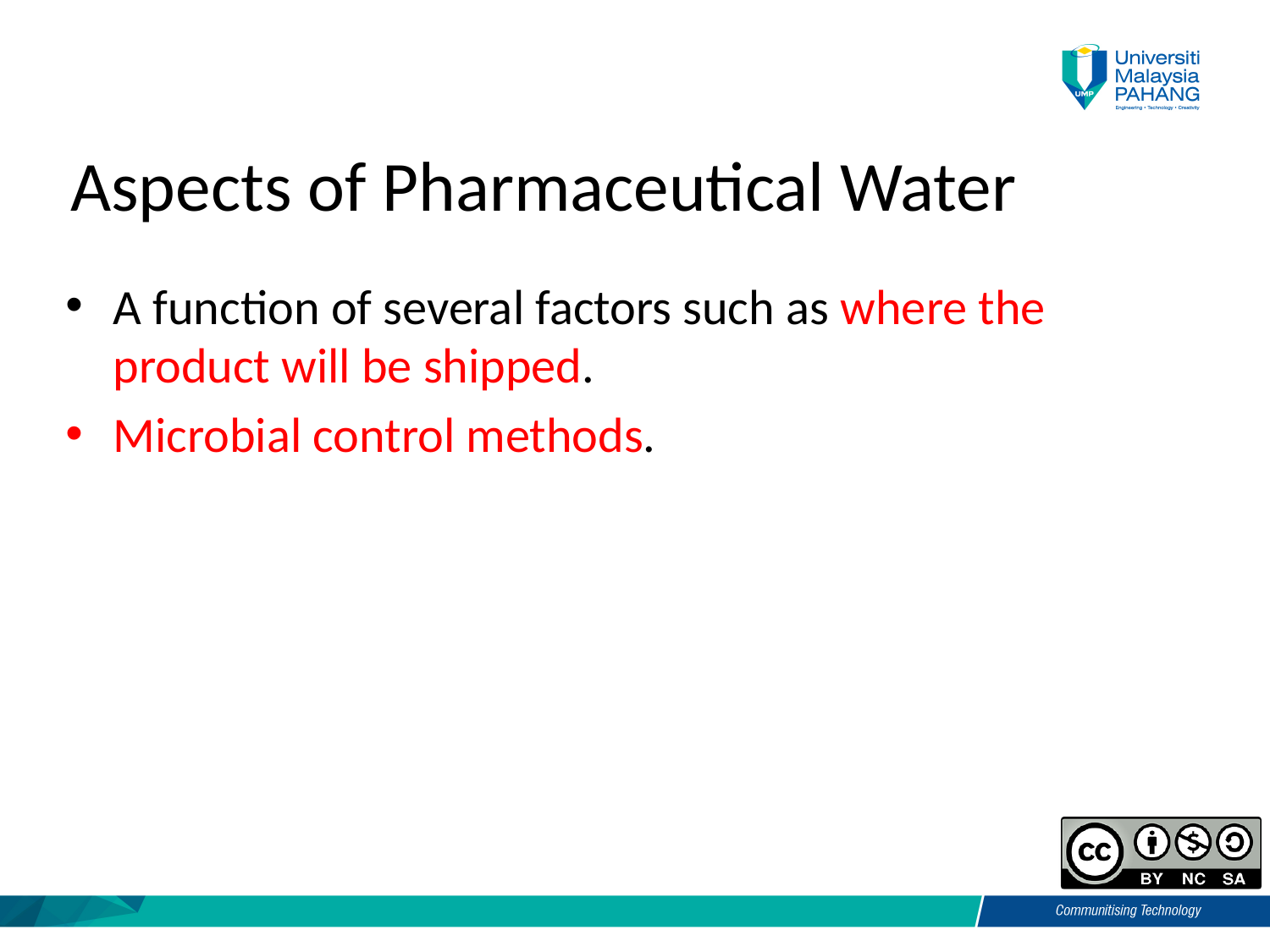

Aspects of Pharmaceutical Water
A function of several factors such as where the product will be shipped.
Microbial control methods.